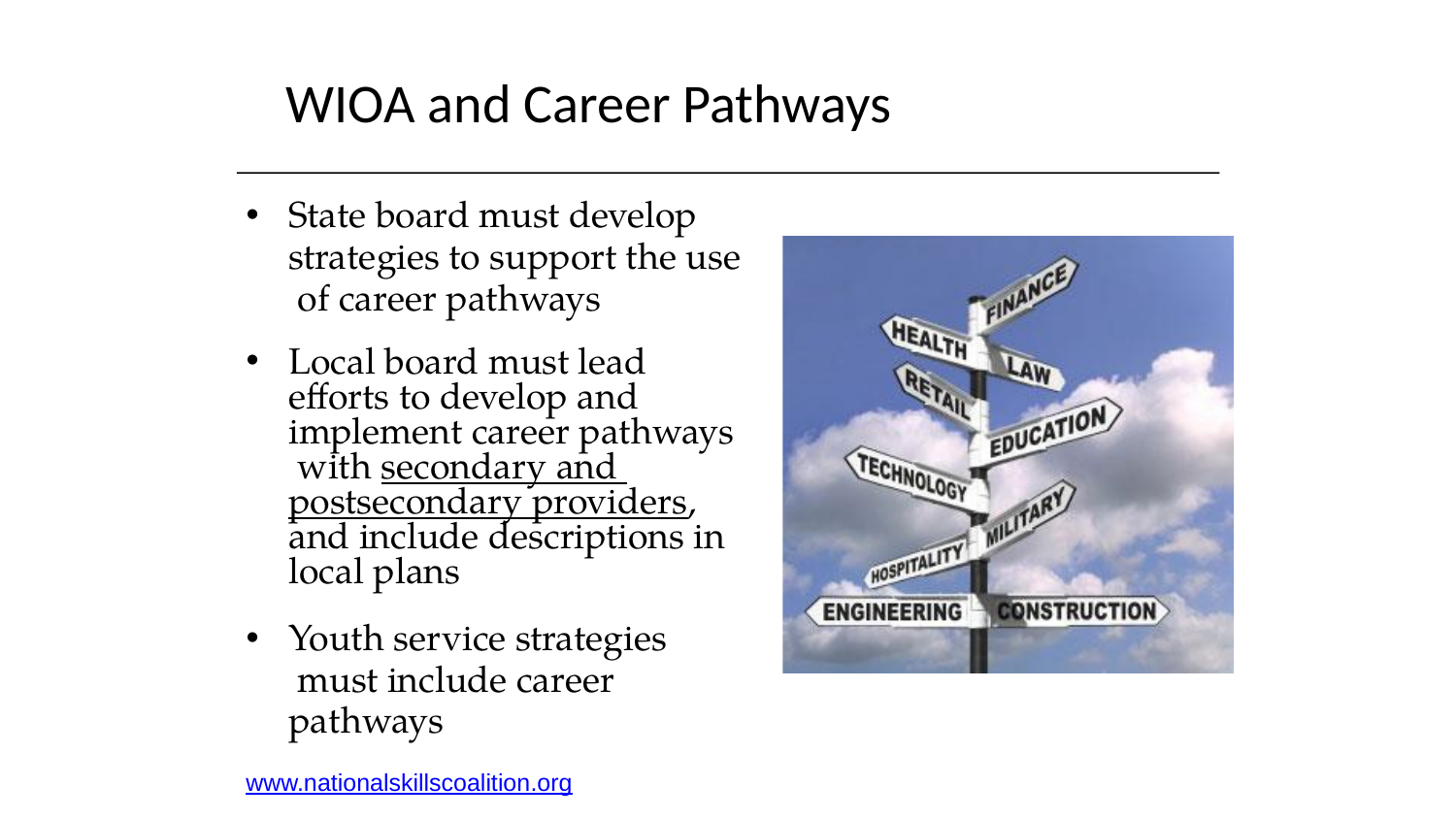

# WIOA and Career Pathways

State board must develop  strategies to support the use  of career pathways
Local board must lead  efforts to develop and  implement career pathways  with secondary and  postsecondary providers,  and include descriptions in  local plans
Youth service strategies  must include career  pathways

www.nationalskillscoalition.org